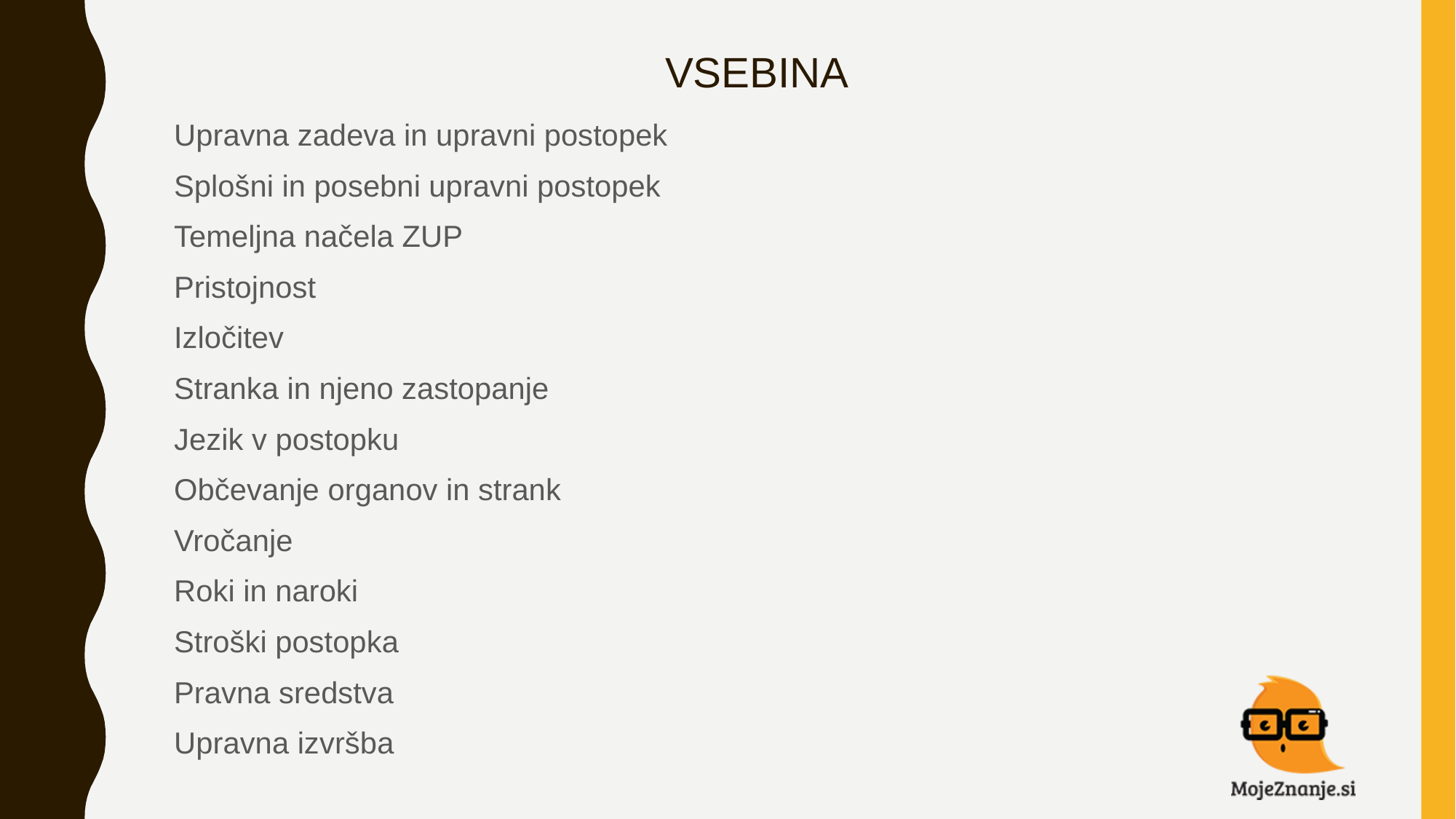

# VSEBINA
Upravna zadeva in upravni postopek
Splošni in posebni upravni postopek
Temeljna načela ZUP
Pristojnost
Izločitev
Stranka in njeno zastopanje
Jezik v postopku
Občevanje organov in strank
Vročanje
Roki in naroki
Stroški postopka
Pravna sredstva
Upravna izvršba